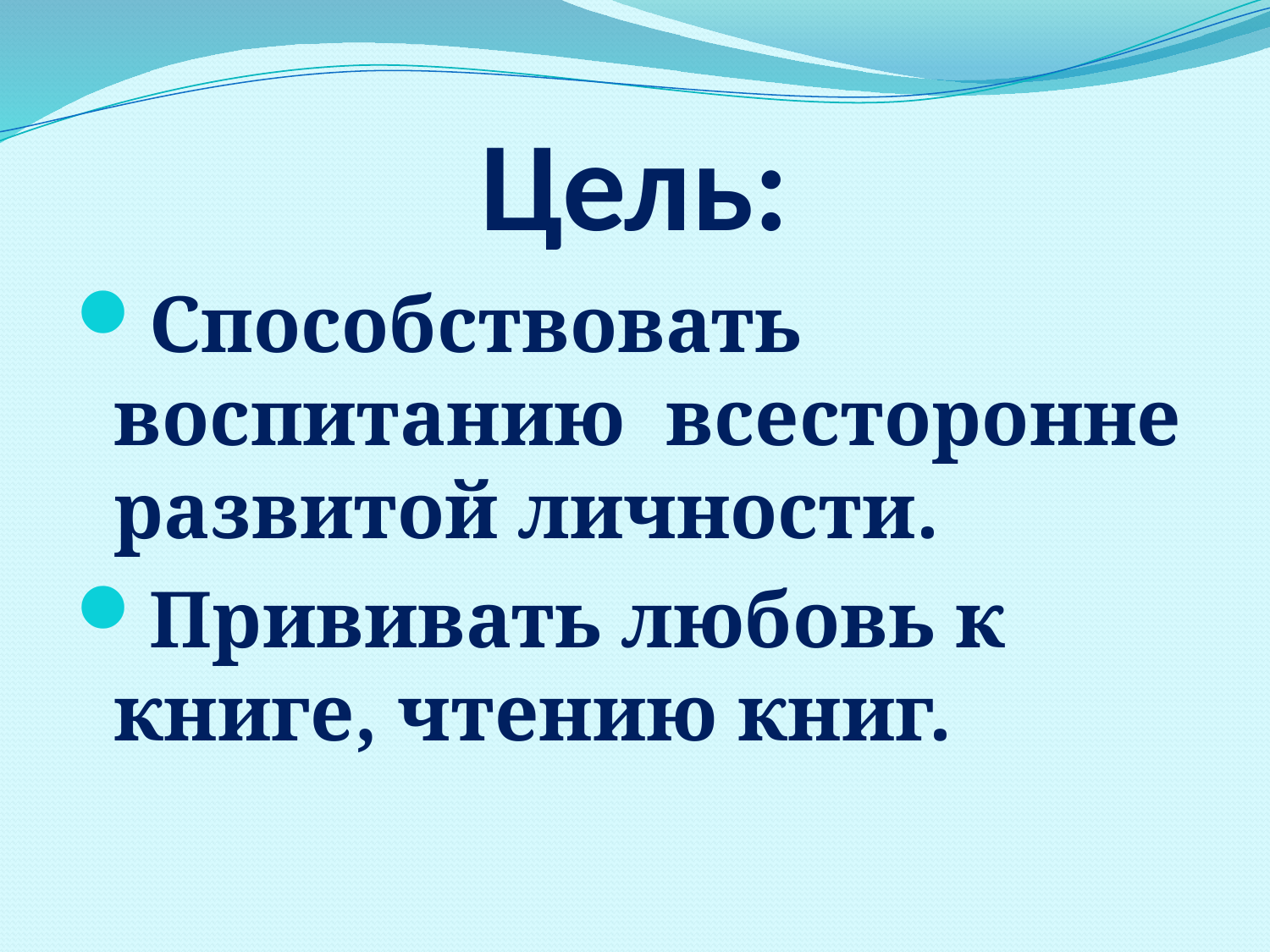

# Цель:
Способствовать  воспитанию  всесторонне развитой личности.
Прививать любовь к книге, чтению книг.